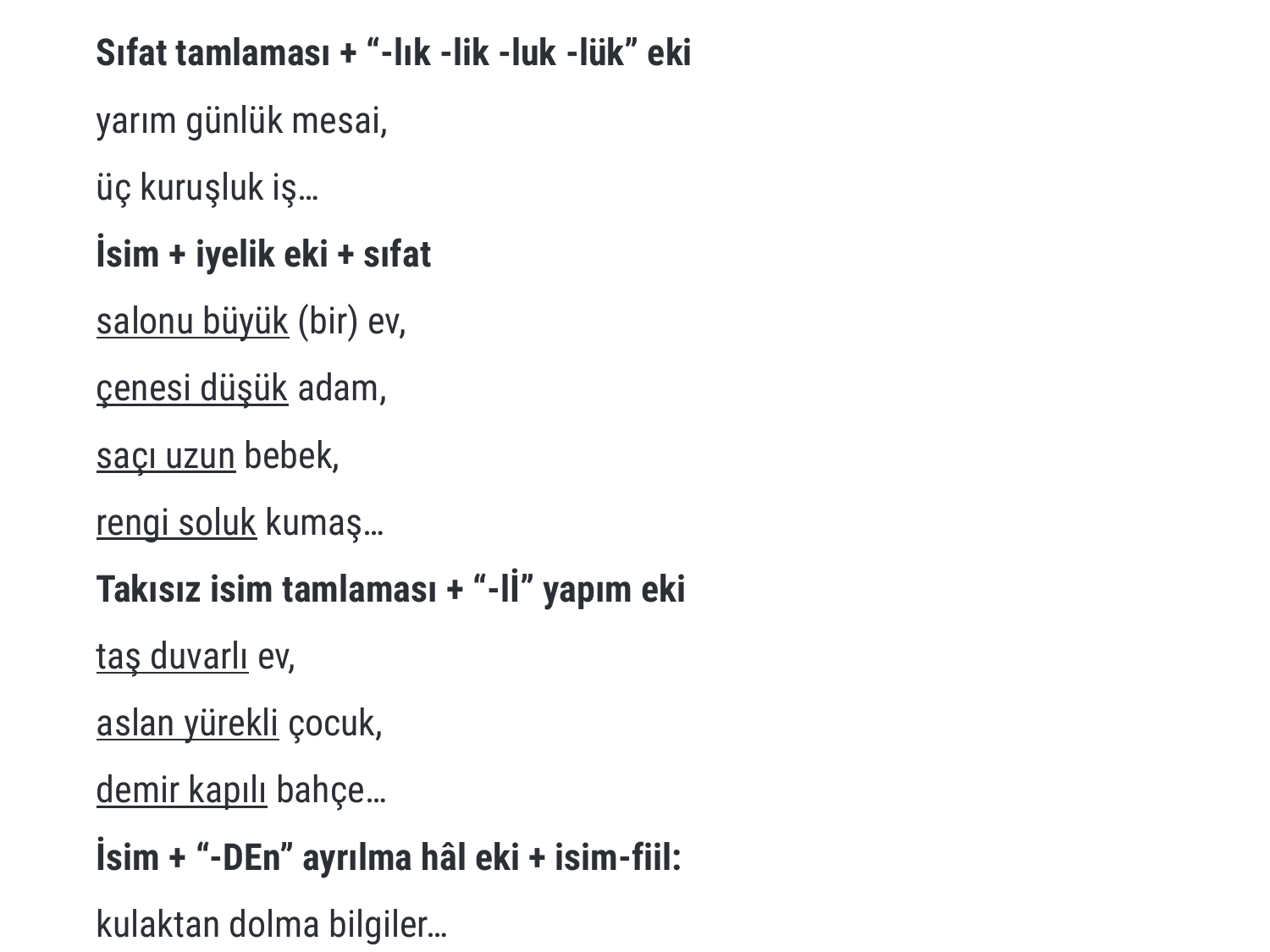

­Sıfat tamlaması + “-lık -lik -luk -lük” eki
	yarım günlük mesai,
	üç kuruşluk iş…
	­İsim + iyelik eki + sıfat
	salonu büyük (bir) ev,
	çenesi düşük adam,
	saçı uzun bebek,
	rengi soluk kumaş…
	­Takısız isim tamlaması + “-lİ” yapım eki
	taş duvarlı ev,
	aslan yürekli çocuk,
	demir kapılı bahçe…
	­İsim + “-DEn” ayrılma hâl eki + isim-fiil:
	kulaktan dolma bilgiler…